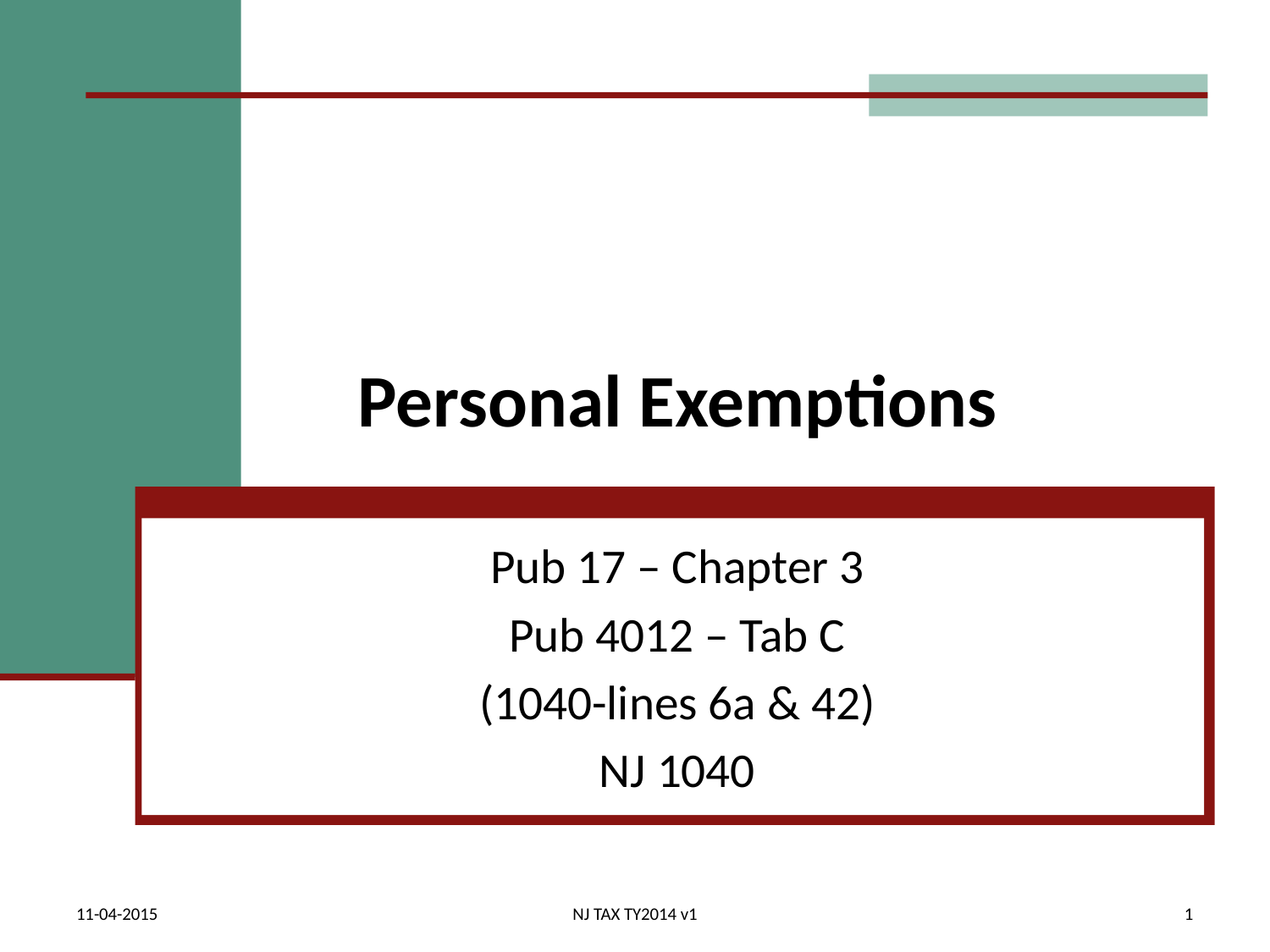

# Personal Exemptions
Pub 17 – Chapter 3
Pub 4012 – Tab C
(1040-lines 6a & 42)
NJ 1040

11-04-2015
NJ TAX TY2014 v1
1